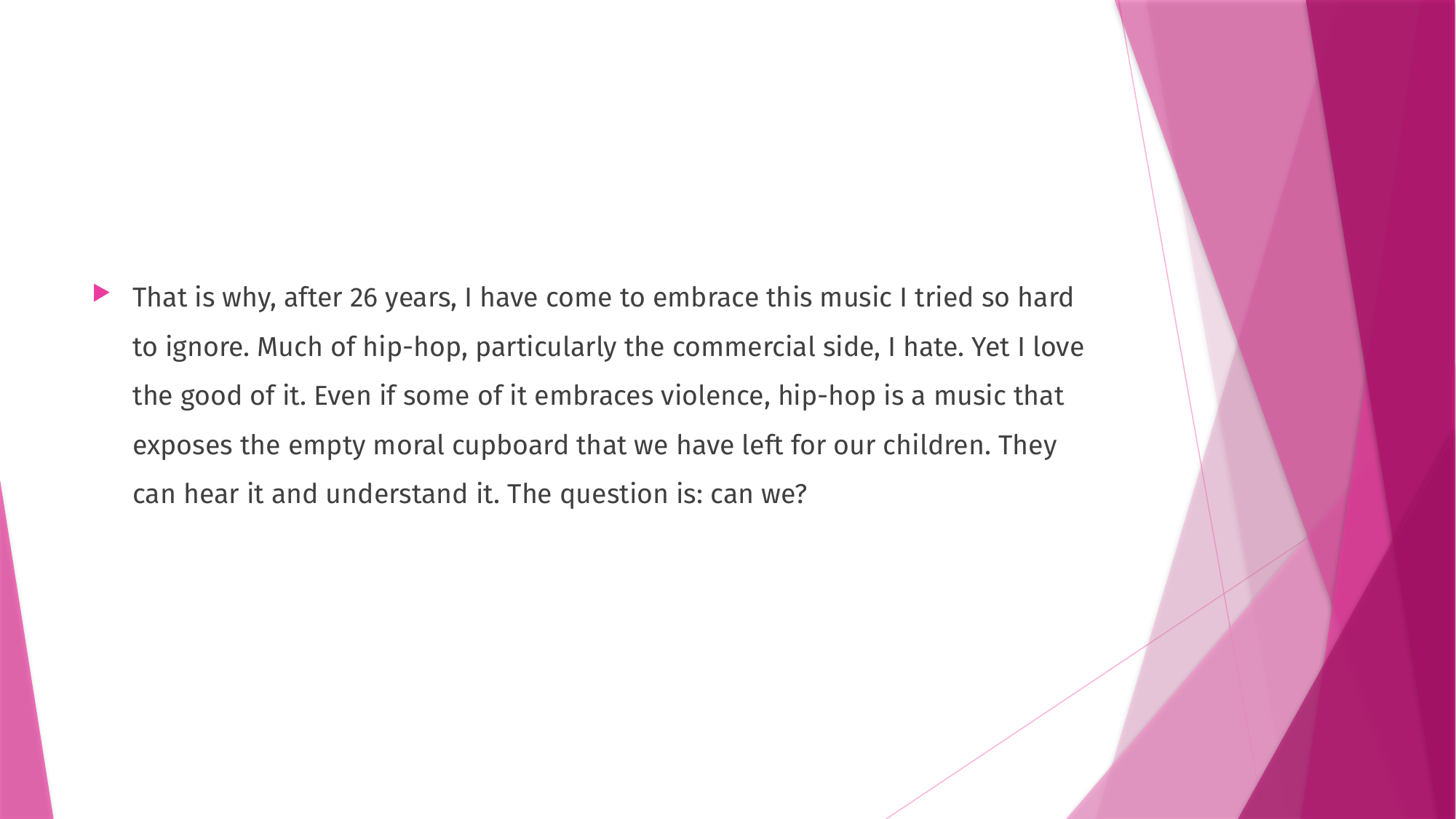

That is why, after 26 years, I have come to embrace this music I tried so hard to ignore. Much of hip-hop, particularly the commercial side, I hate. Yet I love the good of it. Even if some of it embraces violence, hip-hop is a music that exposes the empty moral cupboard that we have left for our children. They can hear it and understand it. The question is: can we?